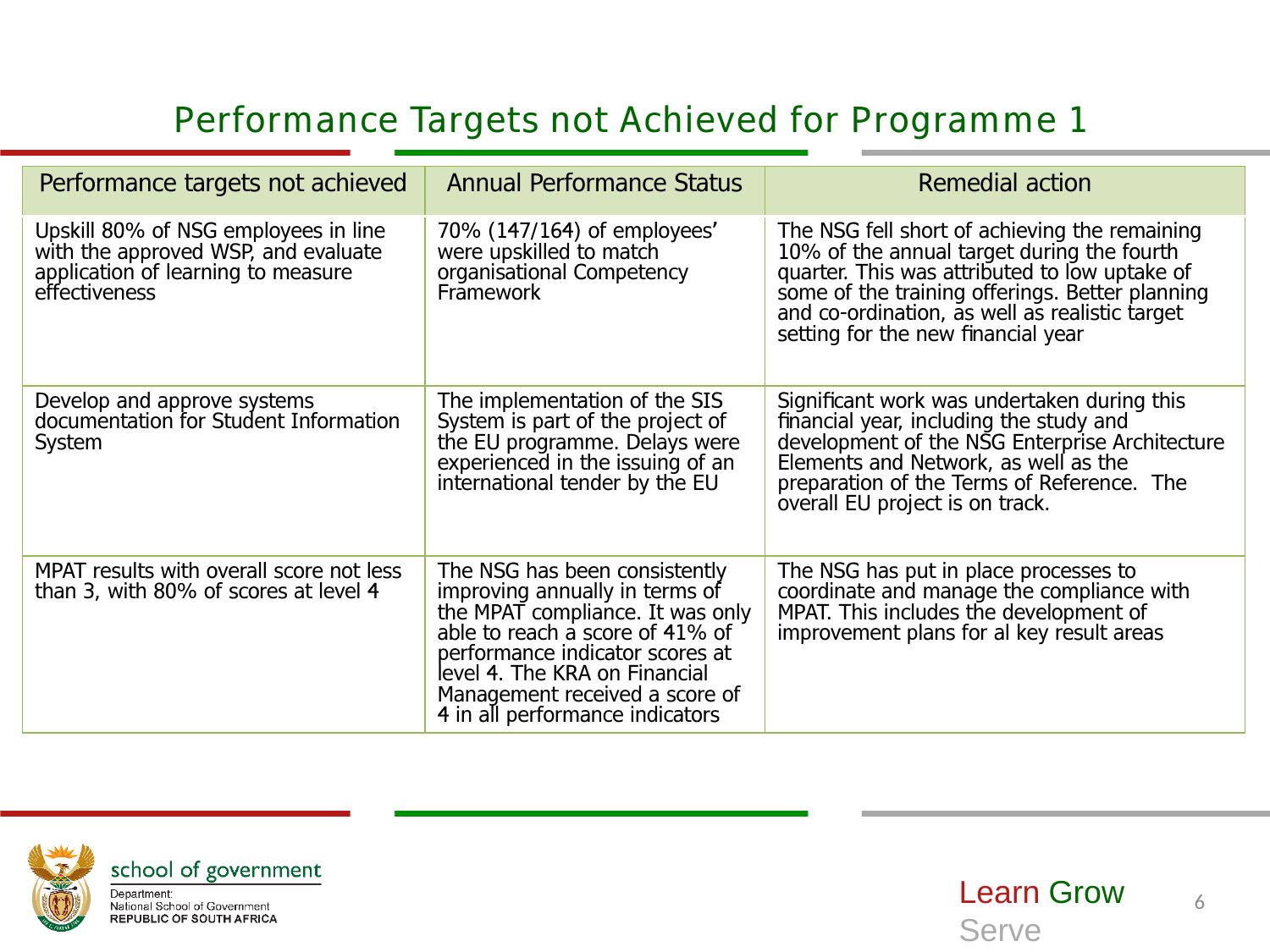

# Performance Targets not Achieved for Programme 1

| Performance targets not achieved | Annual Performance Status | Remedial action |
| --- | --- | --- |
| Upskill 80% of NSG employees in line with the approved WSP, and evaluate application of learning to measure effectiveness | 70% (147/164) of employees’ were upskilled to match organisational Competency Framework | The NSG fell short of achieving the remaining 10% of the annual target during the fourth quarter. This was attributed to low uptake of some of the training offerings. Better planning and co-ordination, as well as realistic target setting for the new financial year |
| Develop and approve systems documentation for Student Information System | The implementation of the SIS System is part of the project of the EU programme. Delays were experienced in the issuing of an international tender by the EU | Significant work was undertaken during this financial year, including the study and development of the NSG Enterprise Architecture Elements and Network, as well as the preparation of the Terms of Reference. The overall EU project is on track. |
| MPAT results with overall score not less than 3, with 80% of scores at level 4 | The NSG has been consistently improving annually in terms of the MPAT compliance. It was only able to reach a score of 41% of performance indicator scores at level 4. The KRA on Financial Management received a score of 4 in all performance indicators | The NSG has put in place processes to coordinate and manage the compliance with MPAT. This includes the development of improvement plans for al key result areas |
6